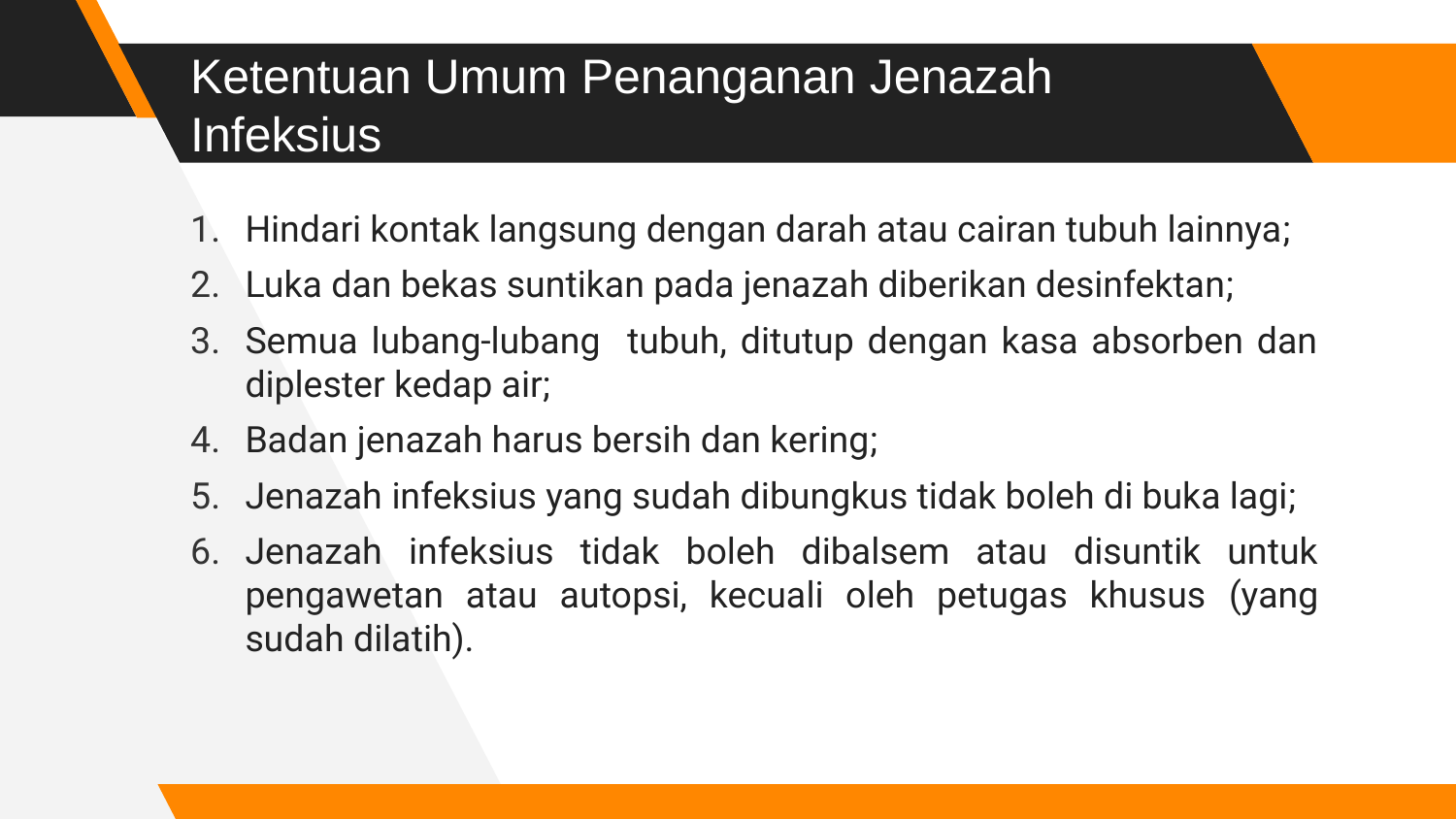

# Ketentuan Umum Penanganan Jenazah Infeksius
Hindari kontak langsung dengan darah atau cairan tubuh lainnya;
Luka dan bekas suntikan pada jenazah diberikan desinfektan;
Semua lubang-lubang  tubuh, ditutup dengan kasa absorben dan diplester kedap air;
Badan jenazah harus bersih dan kering;
Jenazah infeksius yang sudah dibungkus tidak boleh di buka lagi;
Jenazah infeksius tidak boleh dibalsem atau disuntik untuk pengawetan atau autopsi, kecuali oleh petugas khusus (yang sudah dilatih).